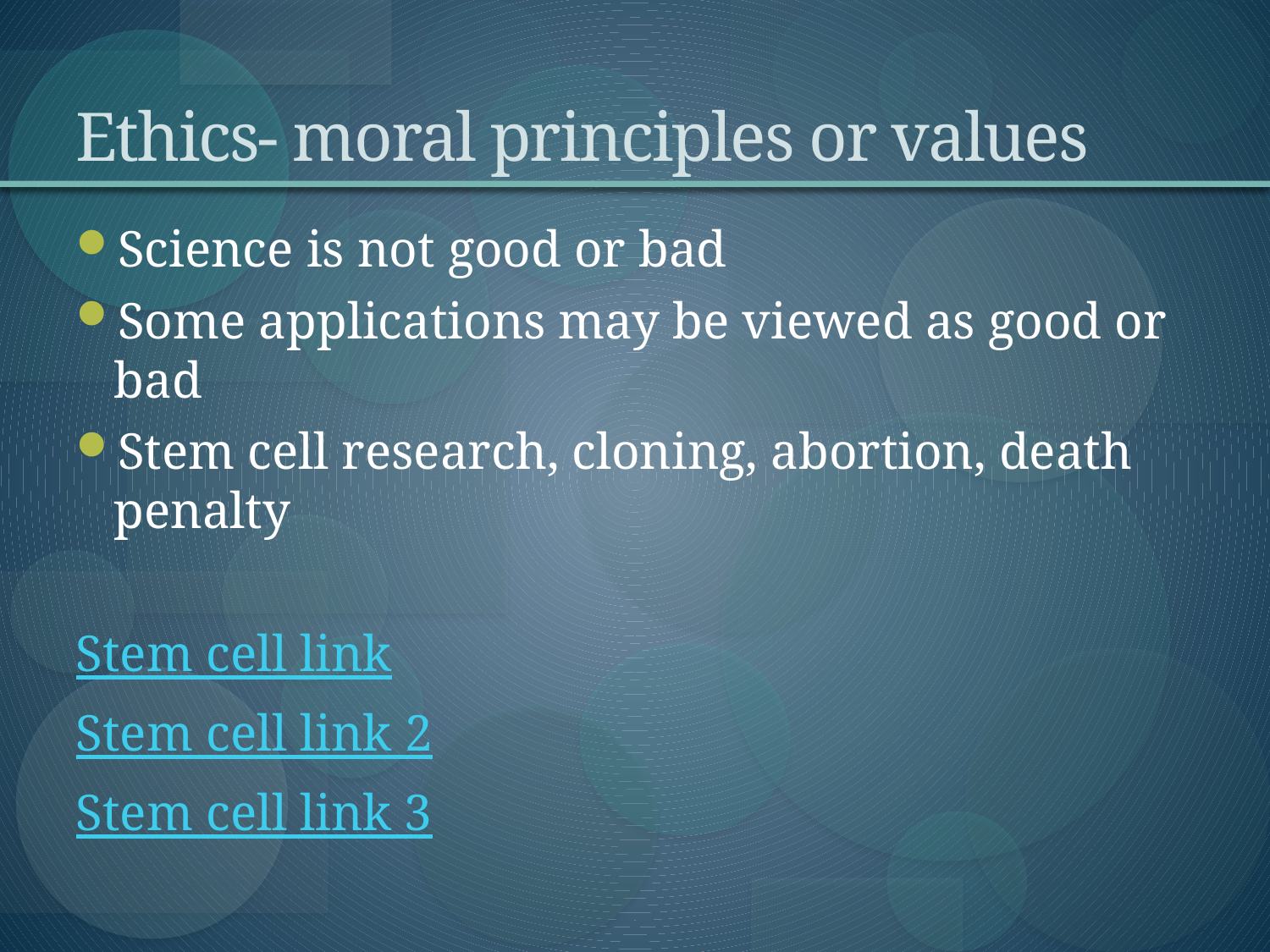

# Ethics- moral principles or values
Science is not good or bad
Some applications may be viewed as good or bad
Stem cell research, cloning, abortion, death penalty

Stem cell link
Stem cell link 2
Stem cell link 3